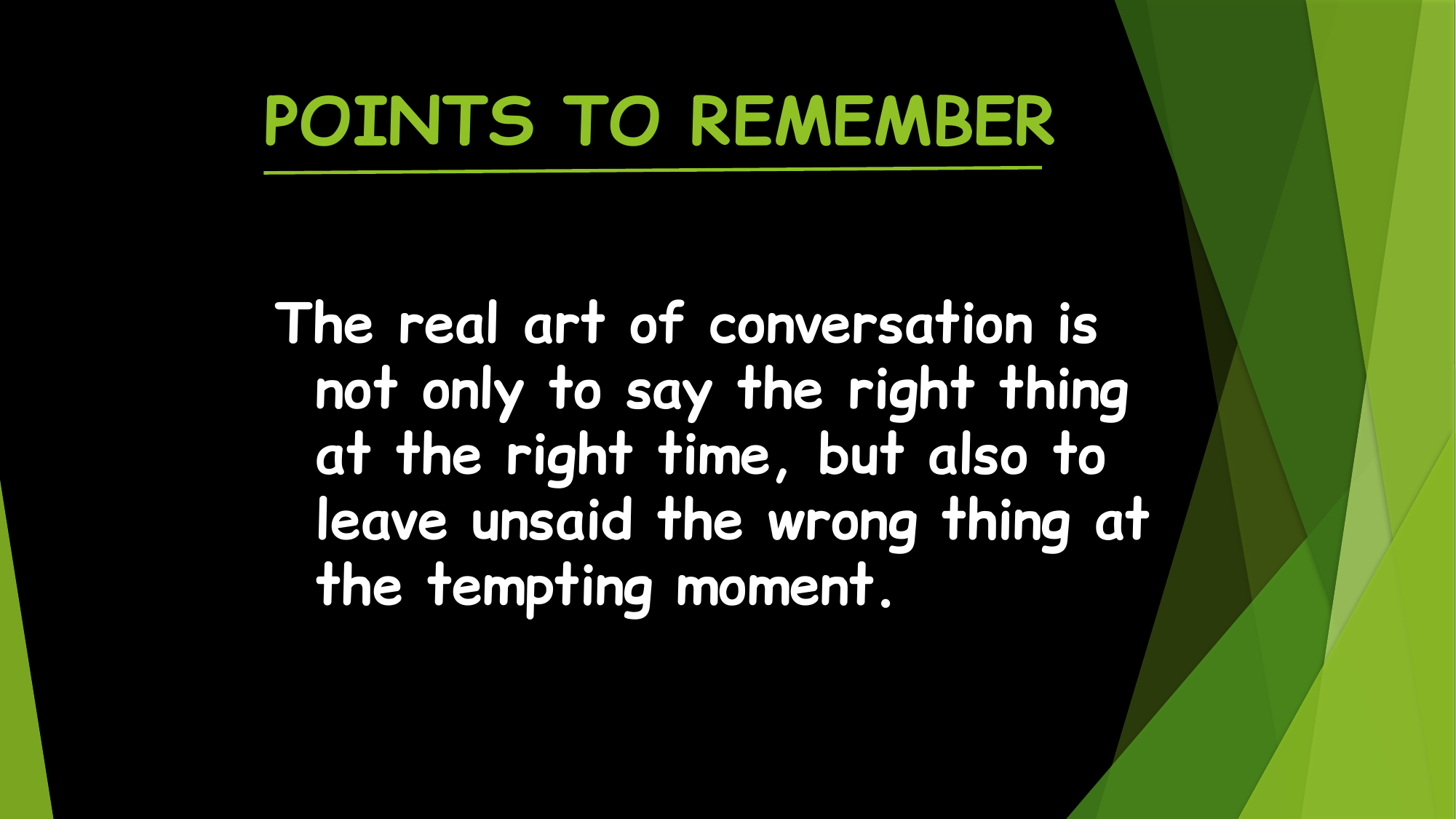

# POINTS TO REMEMBER

The real art of conversation is not only to say the right thing at the right time, but also to leave unsaid the wrong thing at the tempting moment.